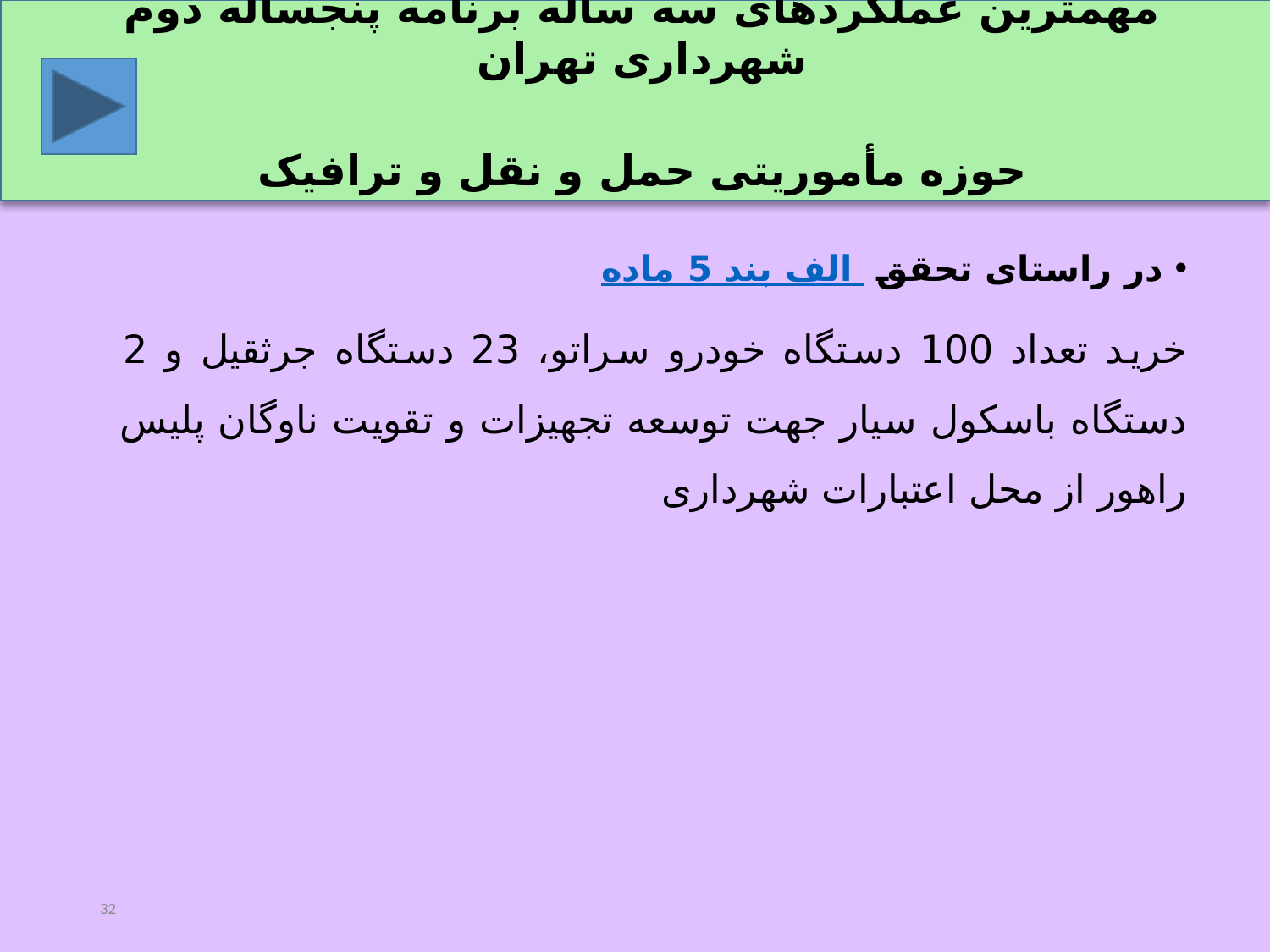

مهمترین عملکردهای سه ساله برنامه پنجساله دوم شهرداری تهران
حوزه مأموریتی حمل و نقل و ترافیک

در راستای تحقق ماده 5 بند الف
خرید تعداد 100 دستگاه خودرو سراتو، 23 دستگاه جرثقیل و 2 دستگاه باسکول سیار جهت توسعه تجهیزات و تقویت ناوگان پلیس راهور از محل اعتبارات شهرداری
32